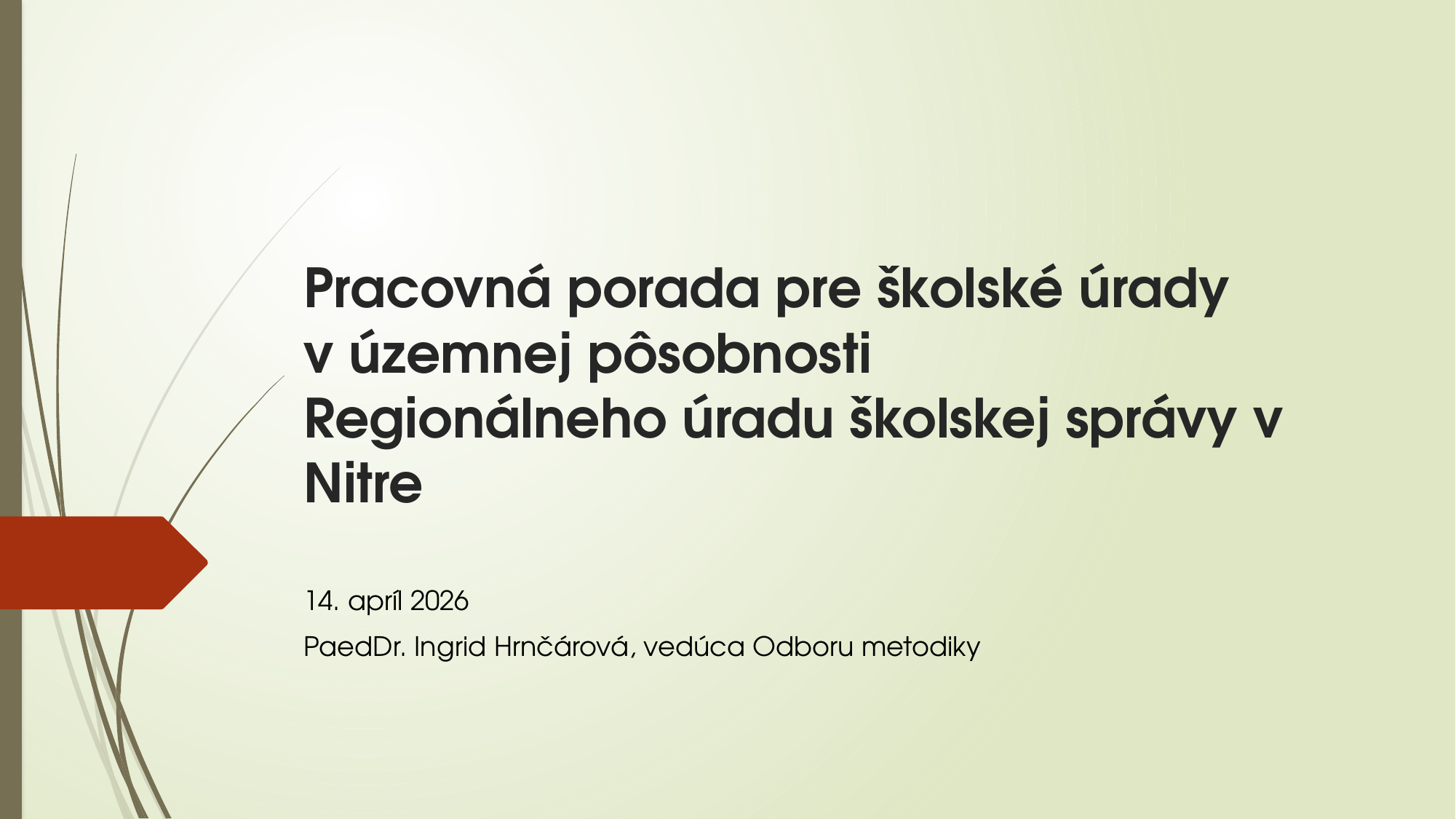

# Pracovná porada pre školské úrady v územnej pôsobnosti Regionálneho úradu školskej správy v Nitre

14. apríl 2026
PaedDr. Ingrid Hrnčárová, vedúca Odboru metodiky